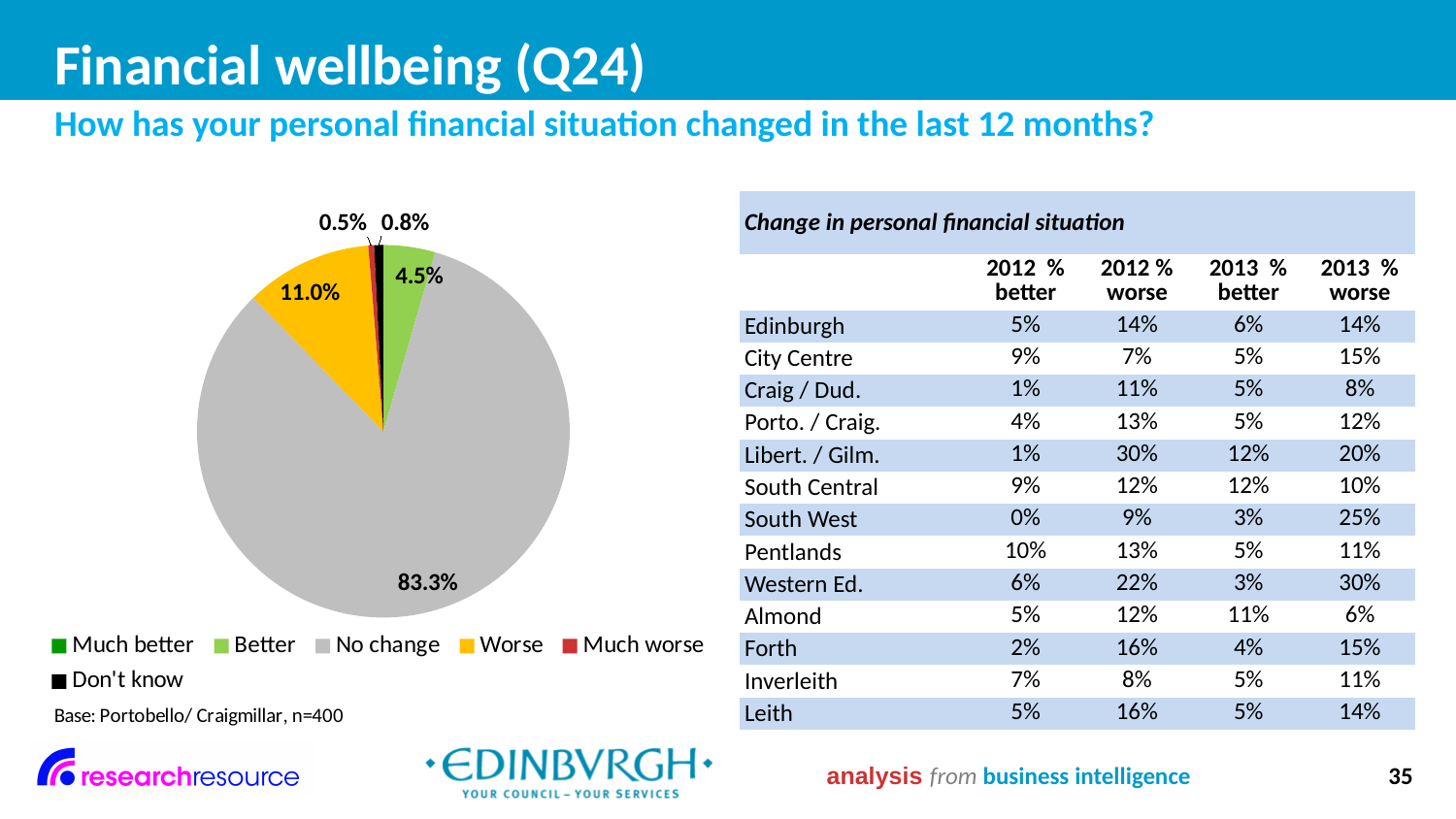

# Financial wellbeing (Q24)
How has your personal financial situation changed in the last 12 months?

### Chart

| Category |  |
|---|---|
| Much better | 0.0 |
| Better | 0.04500000000000001 |
| No change | 0.8330000000000003 |
| Worse | 0.11 |
| Much worse | 0.005000000000000003 |
| Don't know | 0.008000000000000007 |
| Change in personal financial situation |  |  |  |  |
| --- | --- | --- | --- | --- |
|  | 2012 % better | 2012 % worse | 2013 % better | 2013 % worse |
| Edinburgh | 5% | 14% | 6% | 14% |
| City Centre | 9% | 7% | 5% | 15% |
| Craig / Dud. | 1% | 11% | 5% | 8% |
| Porto. / Craig. | 4% | 13% | 5% | 12% |
| Libert. / Gilm. | 1% | 30% | 12% | 20% |
| South Central | 9% | 12% | 12% | 10% |
| South West | 0% | 9% | 3% | 25% |
| Pentlands | 10% | 13% | 5% | 11% |
| Western Ed. | 6% | 22% | 3% | 30% |
| Almond | 5% | 12% | 11% | 6% |
| Forth | 2% | 16% | 4% | 15% |
| Inverleith | 7% | 8% | 5% | 11% |
| Leith | 5% | 16% | 5% | 14% |
analysis from business intelligence
35